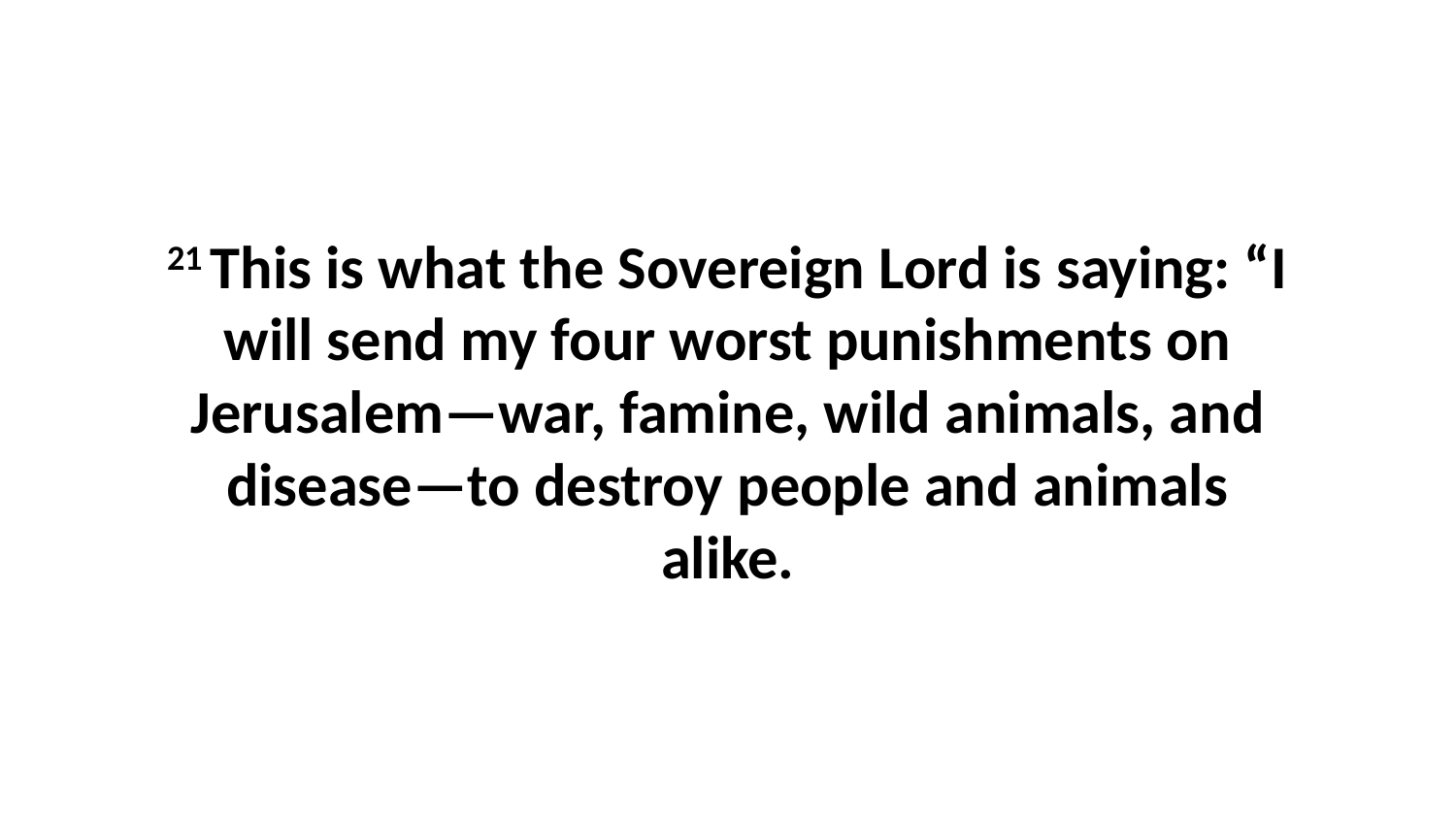

21 This is what the Sovereign Lord is saying: “I will send my four worst punishments on Jerusalem—war, famine, wild animals, and disease—to destroy people and animals alike.